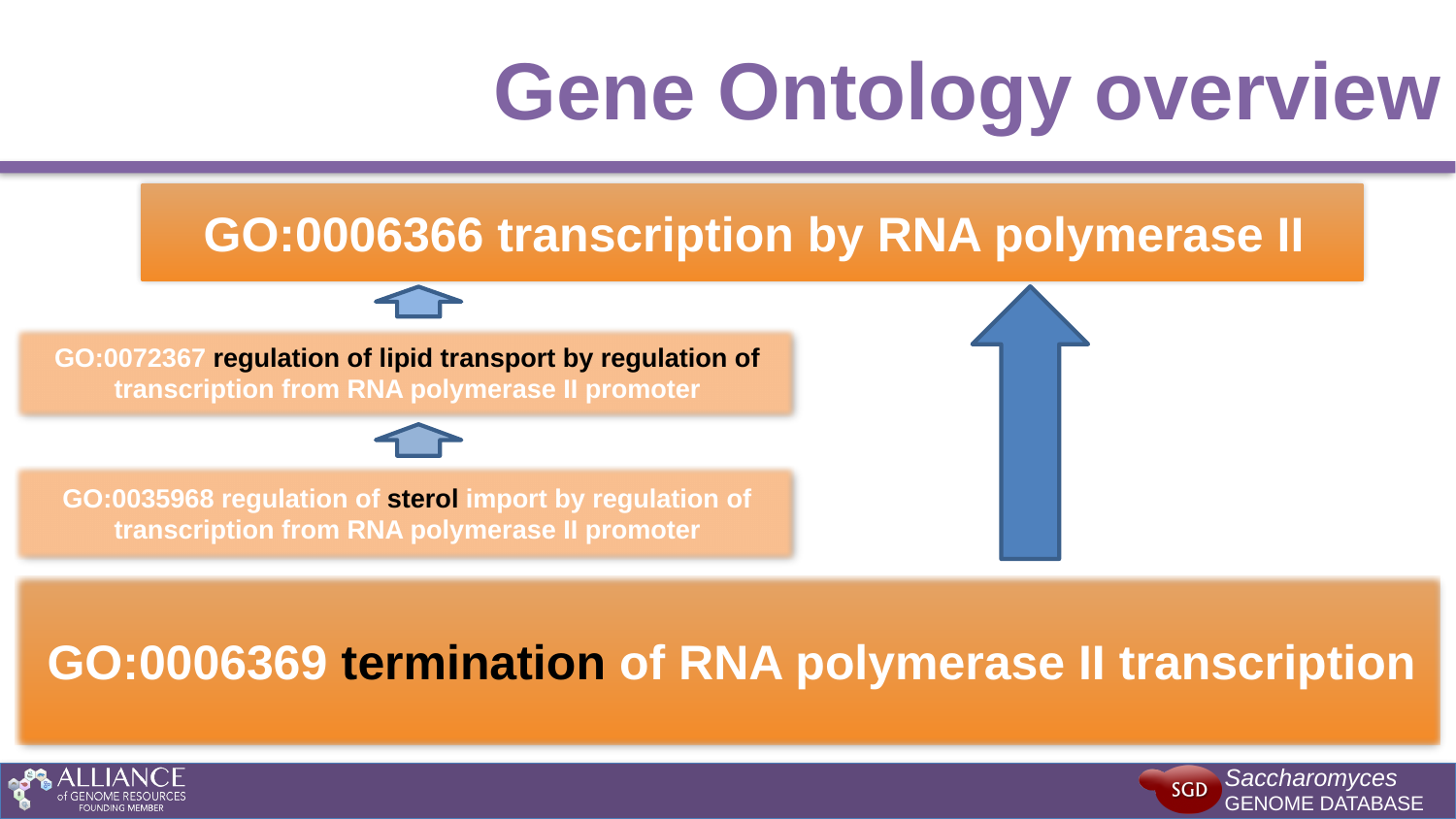

# Gene Ontology overview

GO:0006366 transcription by RNA polymerase II

GO:0072367 regulation of lipid transport by regulation of transcription from RNA polymerase II promoter

GO:0035968 regulation of sterol import by regulation of transcription from RNA polymerase II promoter
 GO:0006369 termination of RNA polymerase II transcription